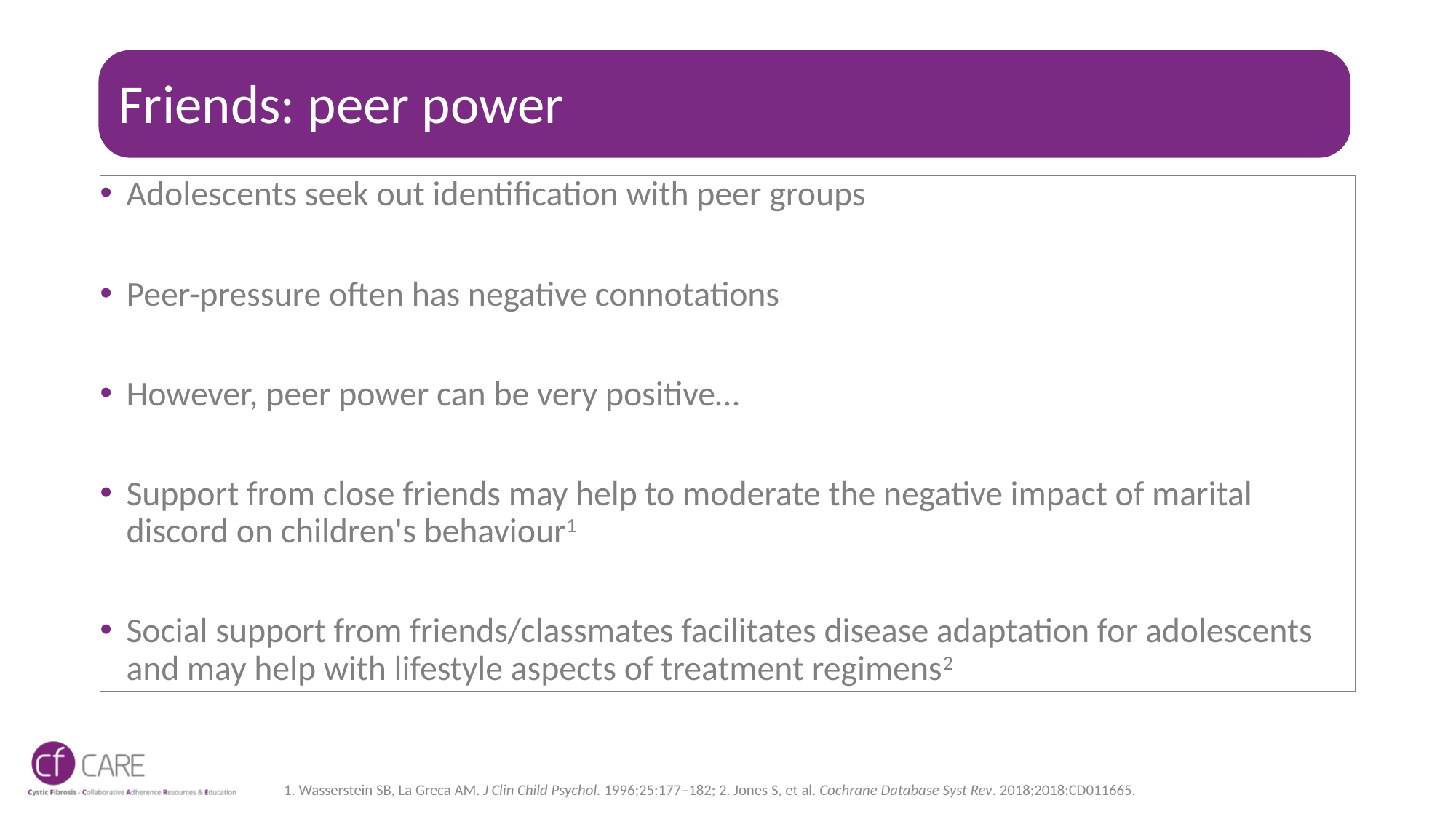

# Friends: peer power
Adolescents seek out identification with peer groups

Peer-pressure often has negative connotations

However, peer power can be very positive…

Support from close friends may help to moderate the negative impact of marital discord on children's behaviour1

Social support from friends/classmates facilitates disease adaptation for adolescents and may help with lifestyle aspects of treatment regimens2
1. Wasserstein SB, La Greca AM. J Clin Child Psychol. 1996;25:177–182; 2. Jones S, et al. Cochrane Database Syst Rev. 2018;2018:CD011665.